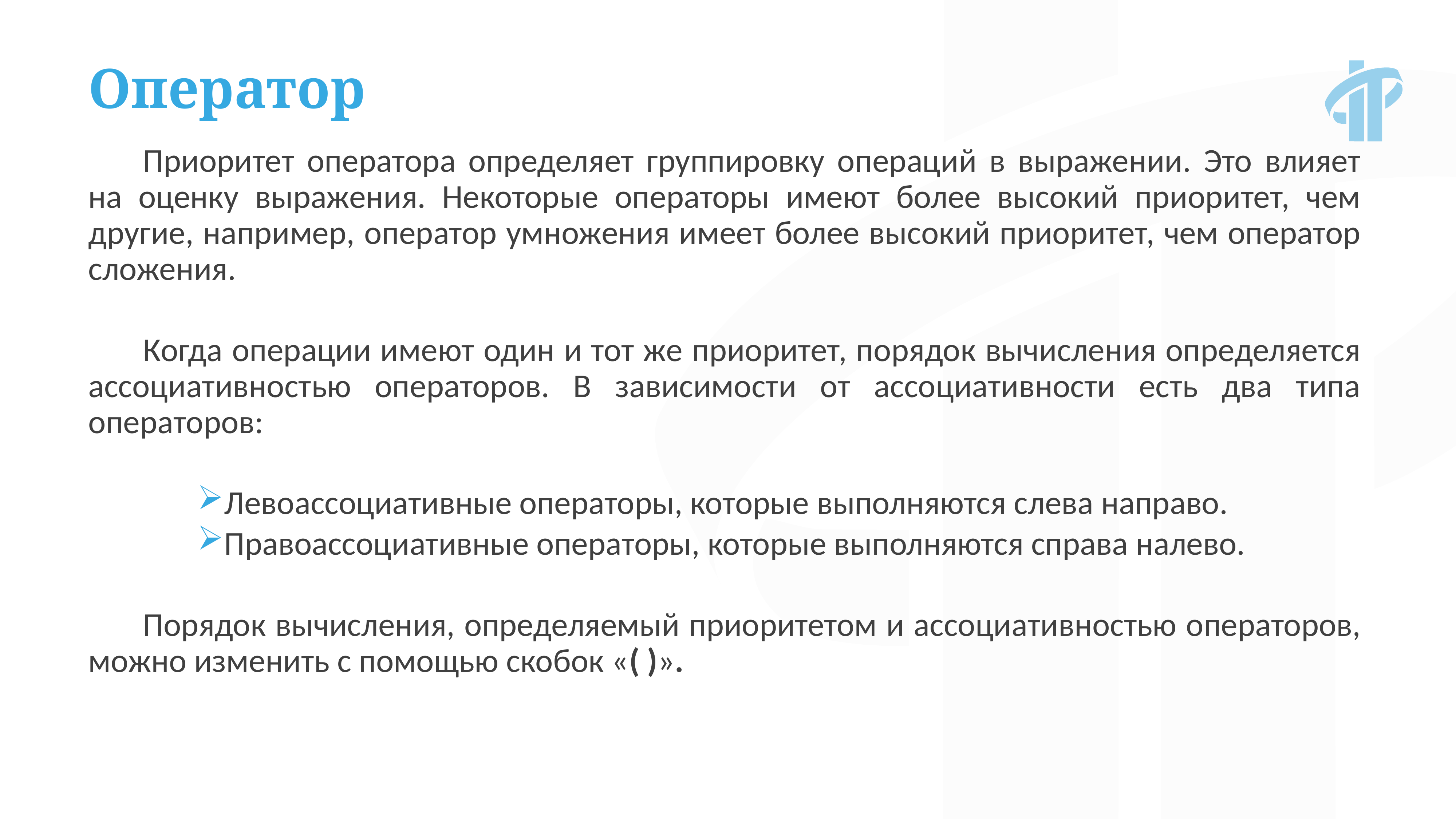

Оператор
Приоритет оператора определяет группировку операций в выражении. Это влияет на оценку выражения. Некоторые операторы имеют более высокий приоритет, чем другие, например, оператор умножения имеет более высокий приоритет, чем оператор сложения.

Когда операции имеют один и тот же приоритет, порядок вычисления определяется ассоциативностью операторов. В зависимости от ассоциативности есть два типа операторов:

Левоассоциативные операторы, которые выполняются слева направо.
Правоассоциативные операторы, которые выполняются справа налево.

Порядок вычисления, определяемый приоритетом и ассоциативностью операторов, можно изменить с помощью скобок «( )».